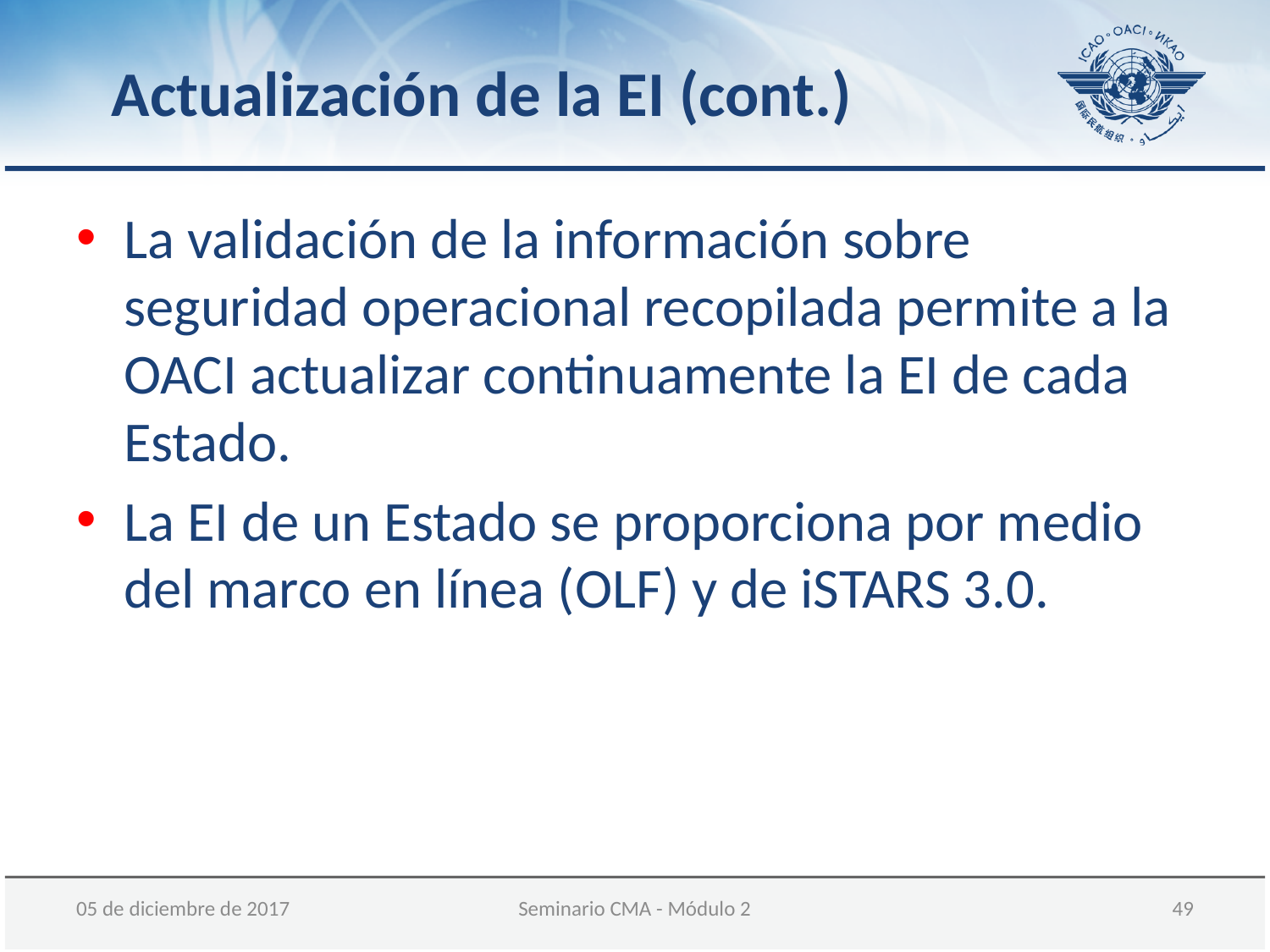

Actualización de la EI (cont.)
La validación de la información sobre seguridad operacional recopilada permite a la OACI actualizar continuamente la EI de cada Estado.
La EI de un Estado se proporciona por medio del marco en línea (OLF) y de iSTARS 3.0.
05 de diciembre de 2017
Seminario CMA - Módulo 2
 49